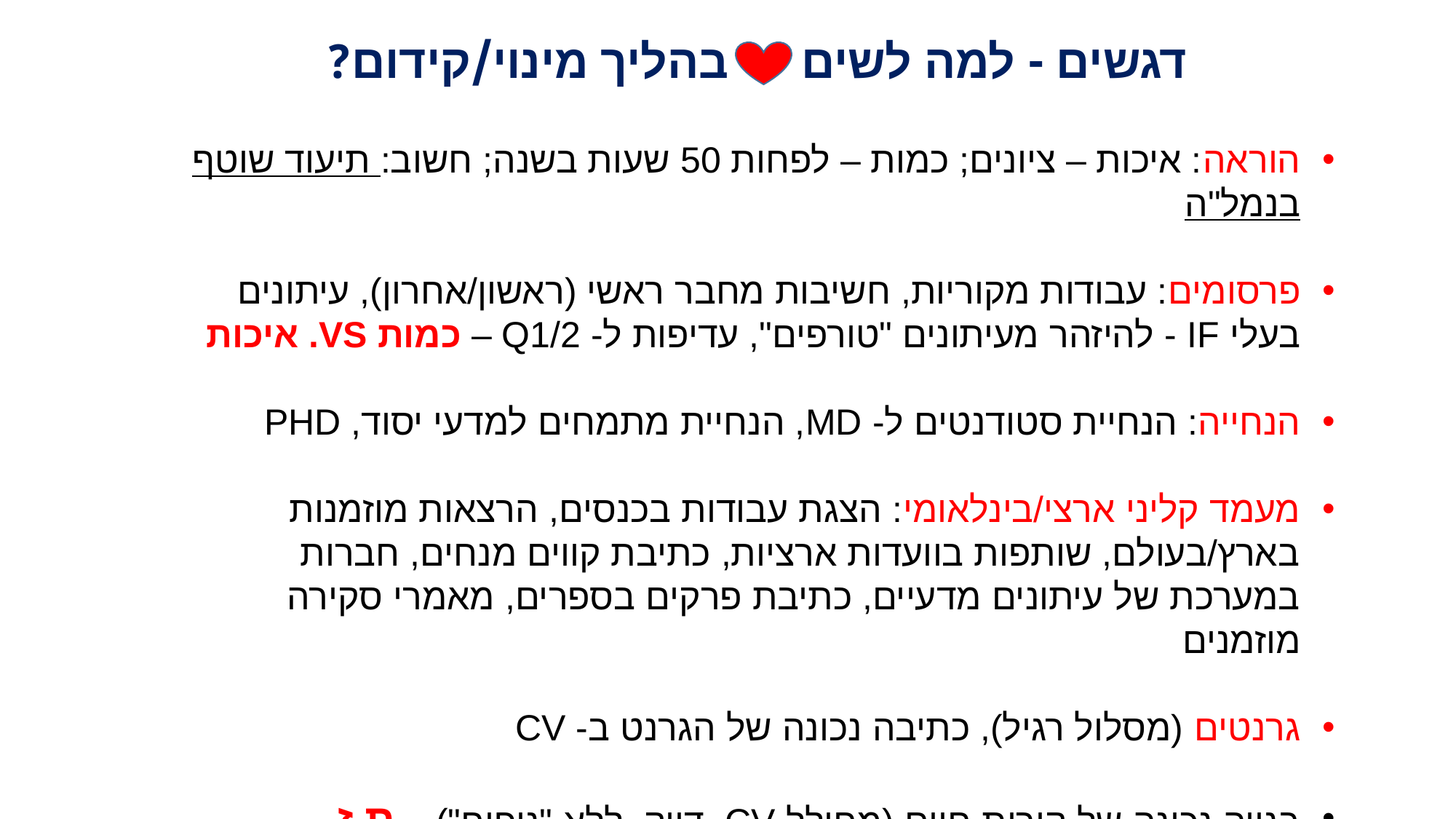

דגשים - למה לשים      בהליך מינוי/קידום?

הוראה: איכות – ציונים; כמות – לפחות 50 שעות בשנה; חשוב: תיעוד שוטף בנמל"ה
פרסומים: עבודות מקוריות, חשיבות מחבר ראשי (ראשון/אחרון), עיתונים בעלי IF - להיזהר מעיתונים "טורפים", עדיפות ל- Q1/2 – כמות VS. איכות
הנחייה: הנחיית סטודנטים ל- MD, הנחיית מתמחים למדעי יסוד, PHD
מעמד קליני ארצי/בינלאומי: הצגת עבודות בכנסים, הרצאות מוזמנות בארץ/בעולם, שותפות בוועדות ארציות, כתיבת קווים מנחים, חברות במערכת של עיתונים מדעיים, כתיבת פרקים בספרים, מאמרי סקירה מוזמנים
גרנטים (מסלול רגיל), כתיבה נכונה של הגרנט ב- CV

בנייה נכונה של קורות חיים (מחולל CV, דיוק, ללא "ניפוח") – ת.ז.